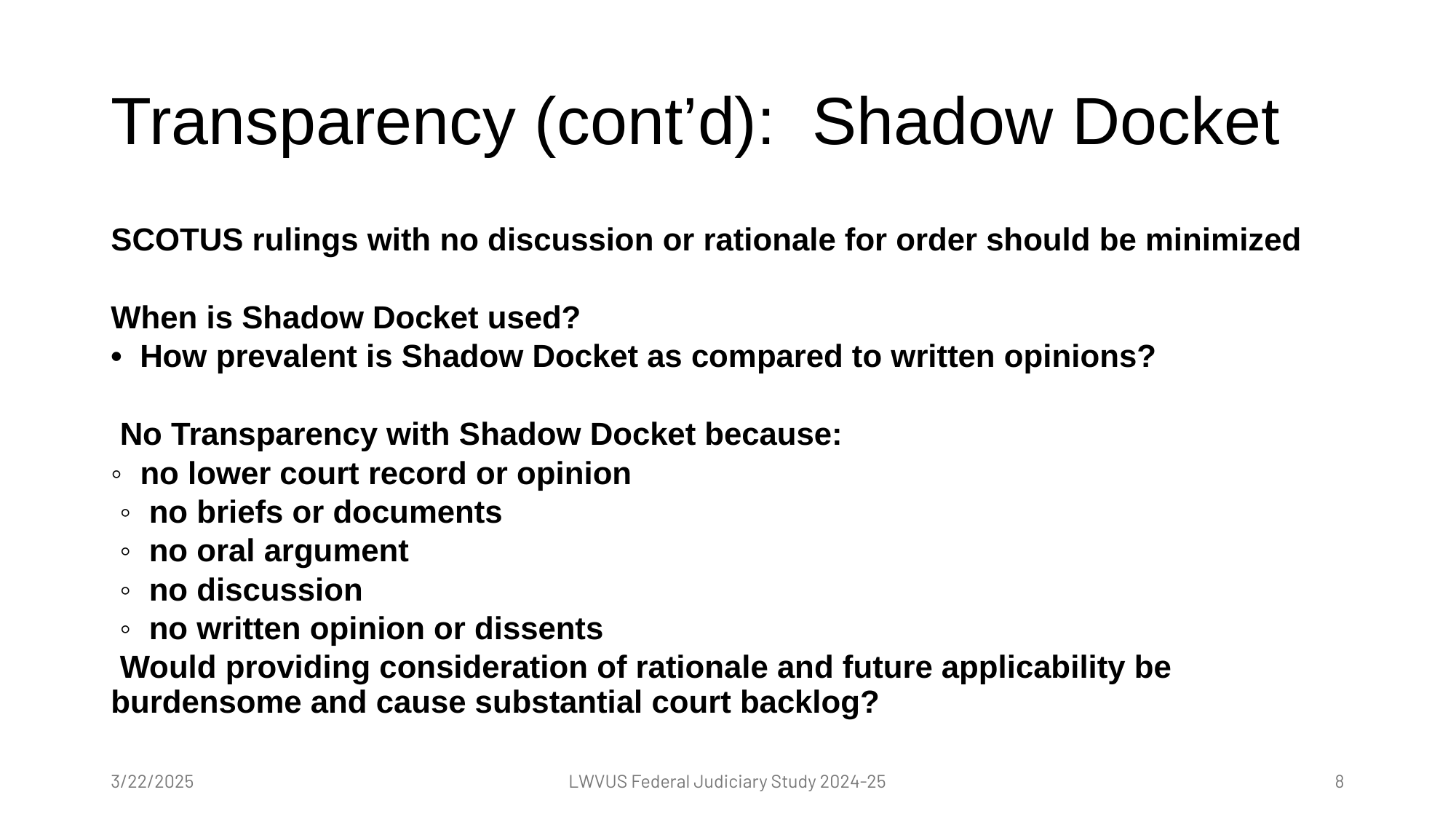

# Transparency (cont’d):  Shadow Docket
SCOTUS rulings with no discussion or rationale for order should be minimized

When is Shadow Docket used?
•  How prevalent is Shadow Docket as compared to written opinions?

 No Transparency with Shadow Docket because:
◦  no lower court record or opinion
 ◦  no briefs or documents
 ◦  no oral argument
 ◦  no discussion
 ◦  no written opinion or dissents
 Would providing consideration of rationale and future applicability be burdensome and cause substantial court backlog?

3/22/2025
LWVUS Federal Judiciary Study 2024-25
8